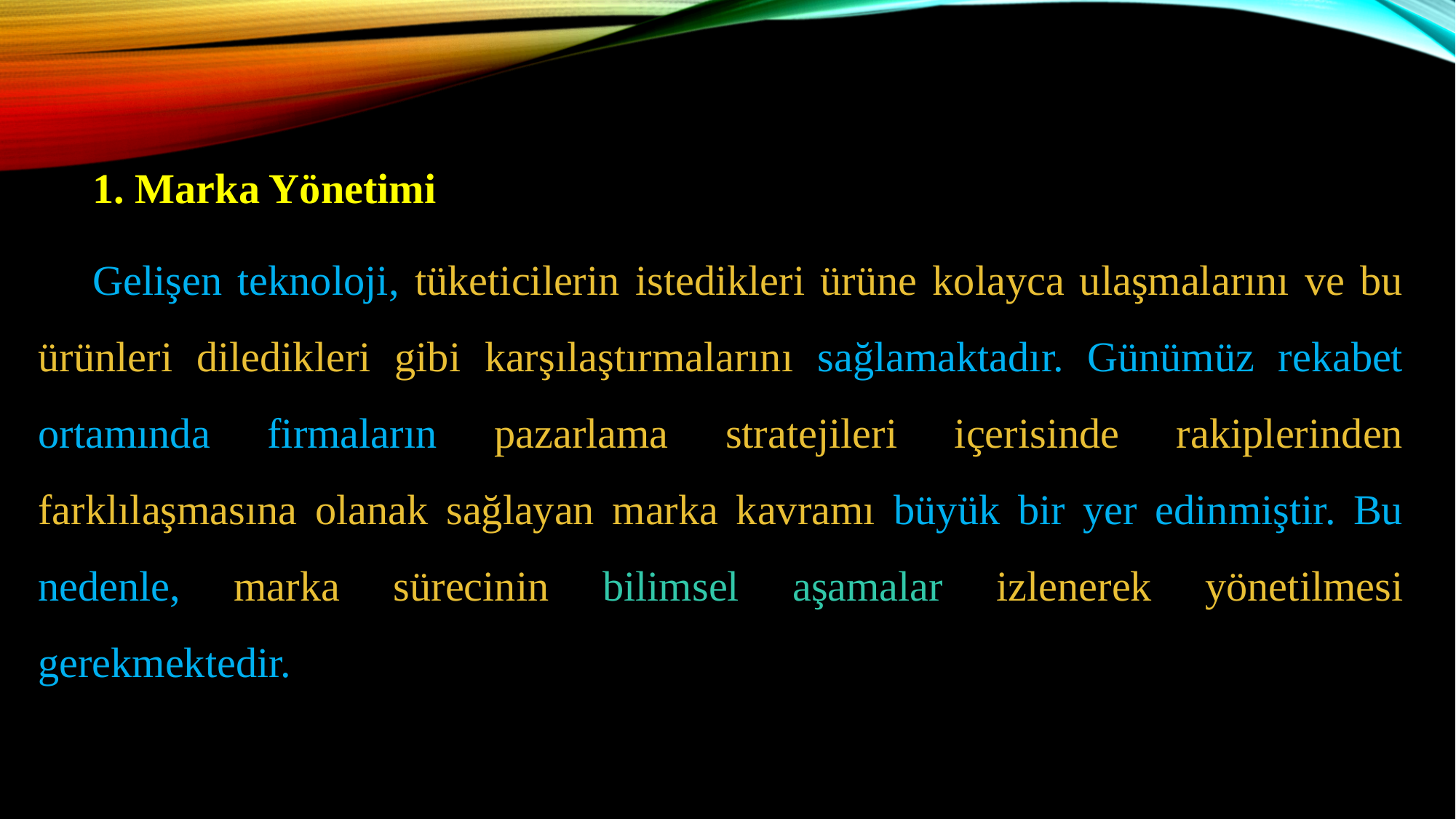

1. Marka Yönetimi
Gelişen teknoloji, tüketicilerin istedikleri ürüne kolayca ulaşmalarını ve bu ürünleri diledikleri gibi karşılaştırmalarını sağlamaktadır. Günümüz rekabet ortamında firmaların pazarlama stratejileri içerisinde rakiplerinden farklılaşmasına olanak sağlayan marka kavramı büyük bir yer edinmiştir. Bu nedenle, marka sürecinin bilimsel aşamalar izlenerek yönetilmesi gerekmektedir.